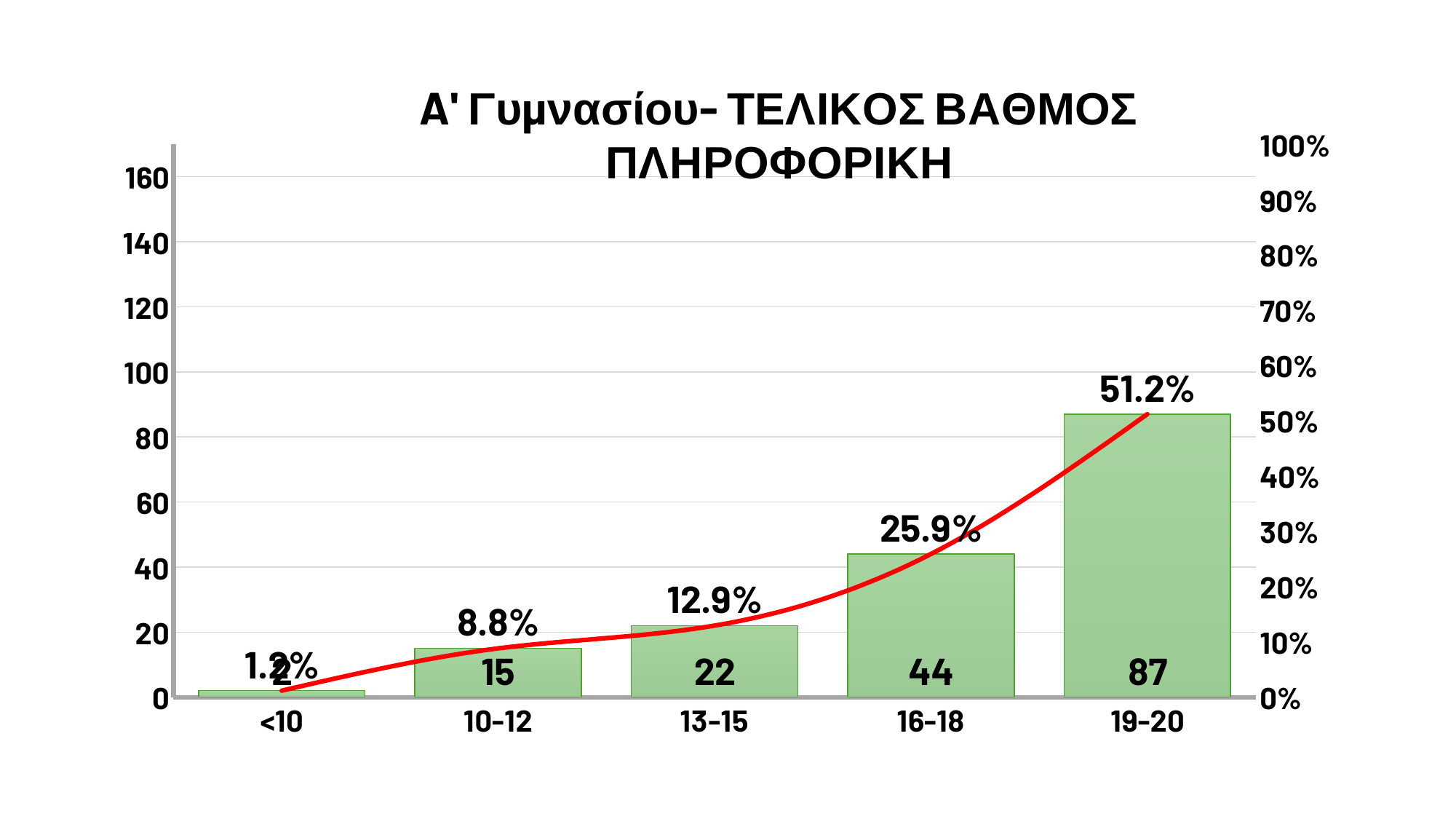

### Chart: A' Γυμνασίου- ΤΕΛΙΚΟΣ ΒΑΘΜΟΣ ΠΛΗΡΟΦΟΡΙΚΗ

| Category |  |  |
|---|---|---|
| <10 | 2.0 | 0.011764705882352941 |
| 10-12 | 15.0 | 0.08823529411764706 |
| 13-15 | 22.0 | 0.12941176470588237 |
| 16-18 | 44.0 | 0.25882352941176473 |
| 19-20 | 87.0 | 0.5117647058823529 |